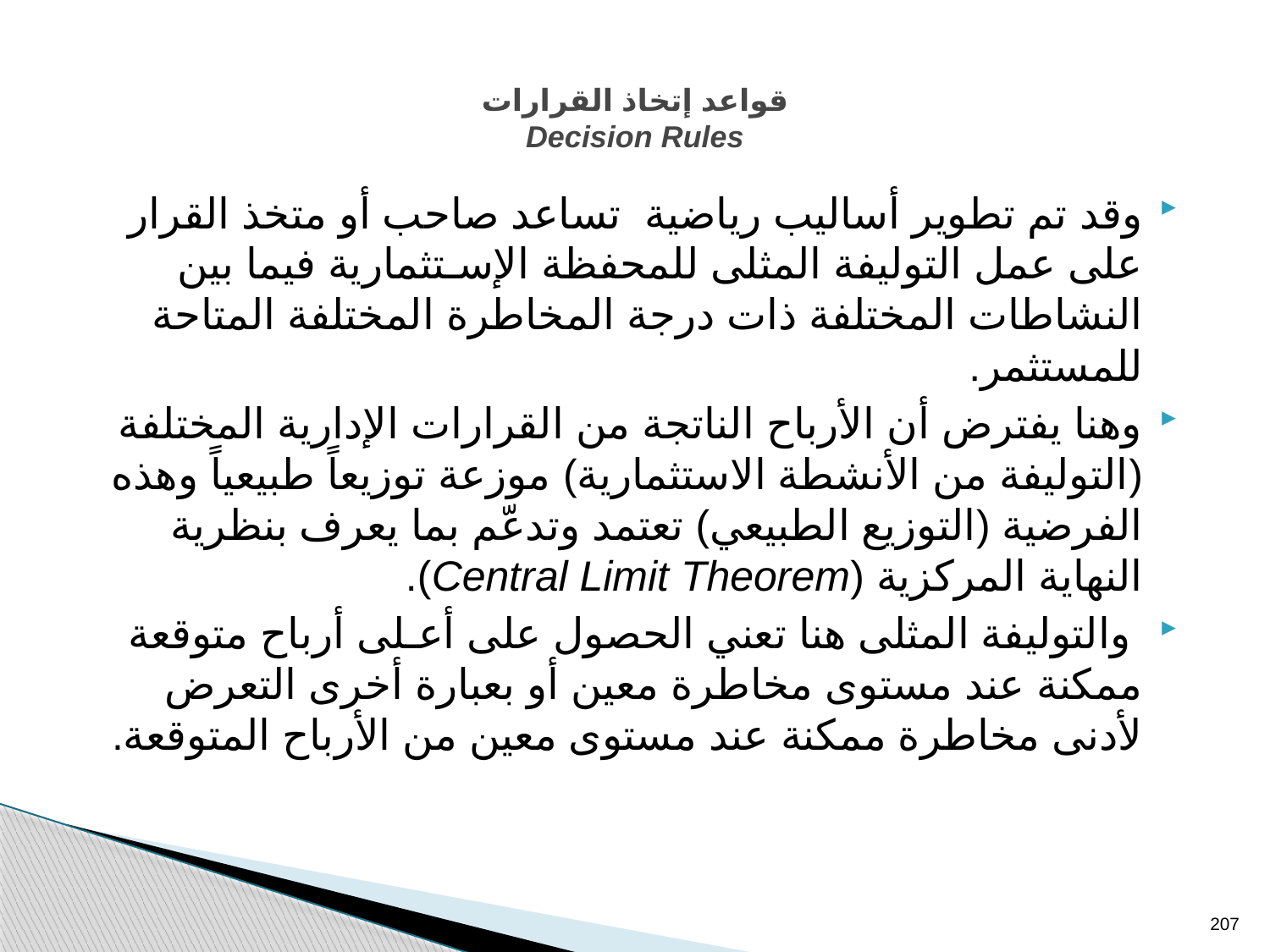

# قواعد إتخاذ القرارات Decision Rules
وقد تم تطوير أساليب رياضية  تساعد صاحب أو متخذ القرار على عمل التوليفة المثلى للمحفظة الإسـتثمارية فيما بين النشاطات المختلفة ذات درجة المخاطرة المختلفة المتاحة للمستثمر.
وهنا يفترض أن الأرباح الناتجة من القرارات الإدارية المختلفة (التوليفة من الأنشطة الاستثمارية) موزعة توزيعاً طبيعياً وهذه الفرضية (التوزيع الطبيعي) تعتمد وتدعّم بما يعرف بنظرية النهاية المركزية (Central Limit Theorem).
 والتوليفة المثلى هنا تعني الحصول على أعـلى أرباح متوقعة ممكنة عند مستوى مخاطرة معين أو بعبارة أخرى التعرض لأدنى مخاطرة ممكنة عند مستوى معين من الأرباح المتوقعة.

207